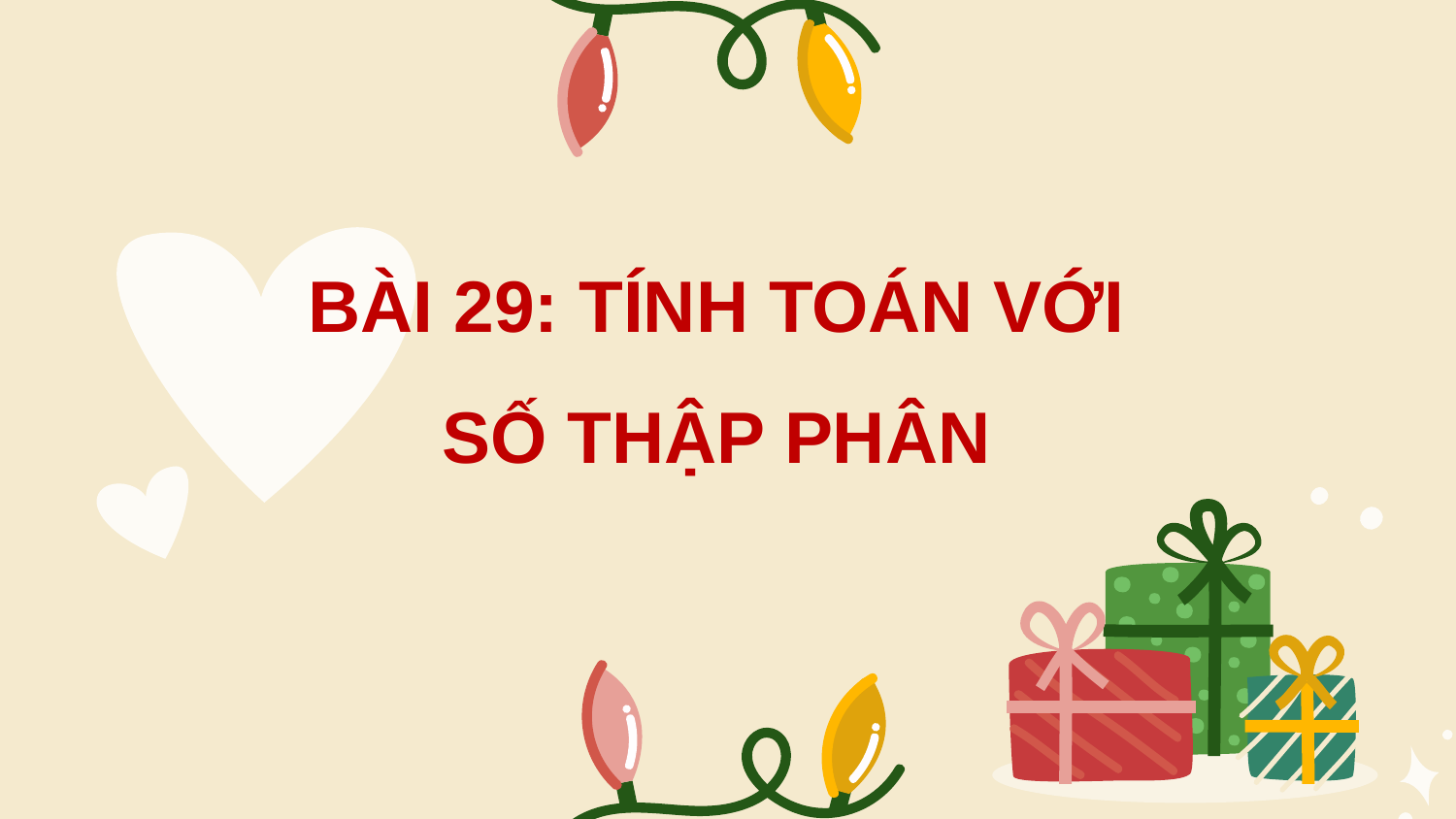

BÀI 29: TÍNH TOÁN VỚI SỐ THẬP PHÂN